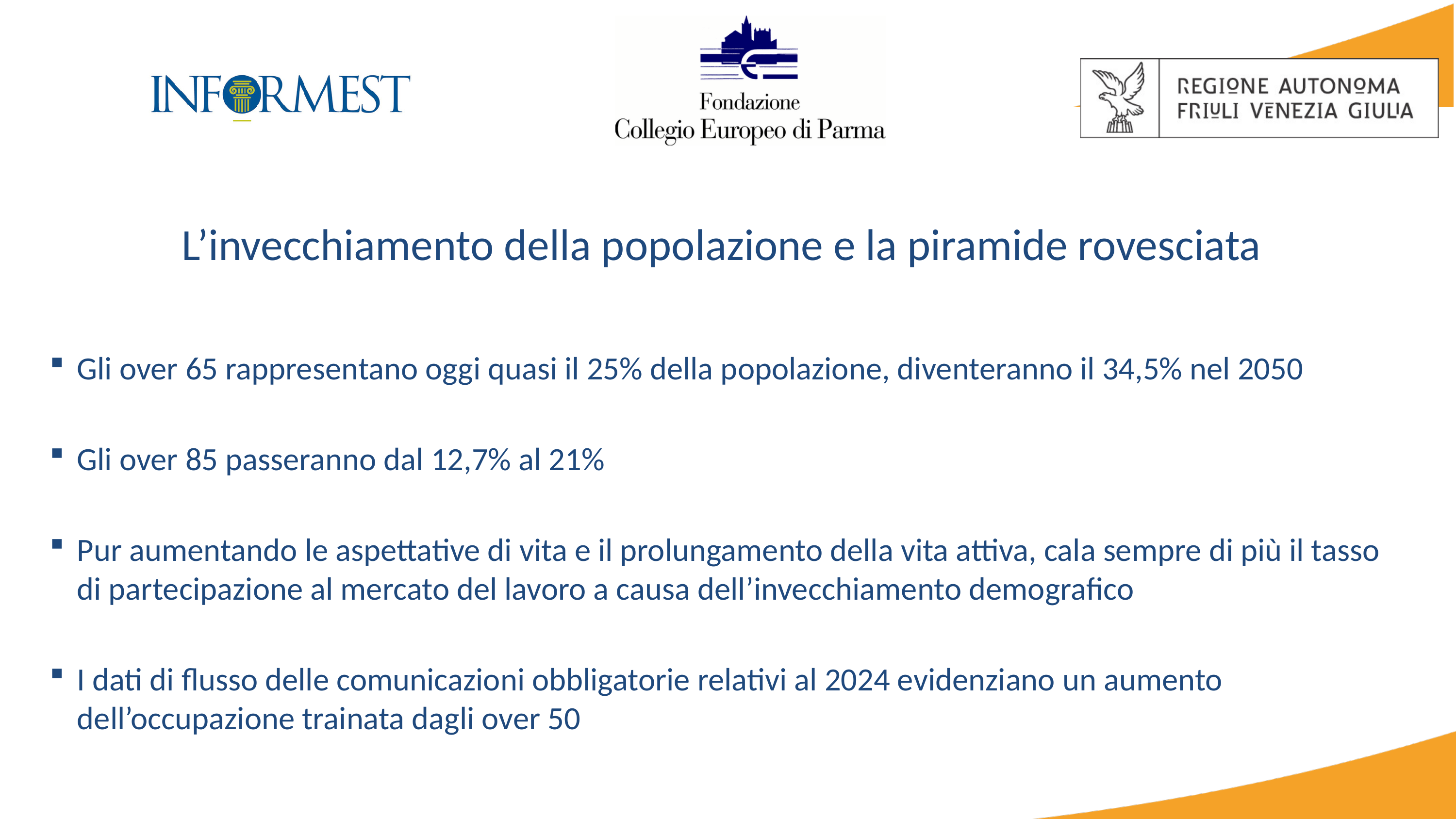

# L’invecchiamento della popolazione e la piramide rovesciata

Gli over 65 rappresentano oggi quasi il 25% della popolazione, diventeranno il 34,5% nel 2050

Gli over 85 passeranno dal 12,7% al 21%

Pur aumentando le aspettative di vita e il prolungamento della vita attiva, cala sempre di più il tasso di partecipazione al mercato del lavoro a causa dell’invecchiamento demografico

I dati di flusso delle comunicazioni obbligatorie relativi al 2024 evidenziano un aumento dell’occupazione trainata dagli over 50